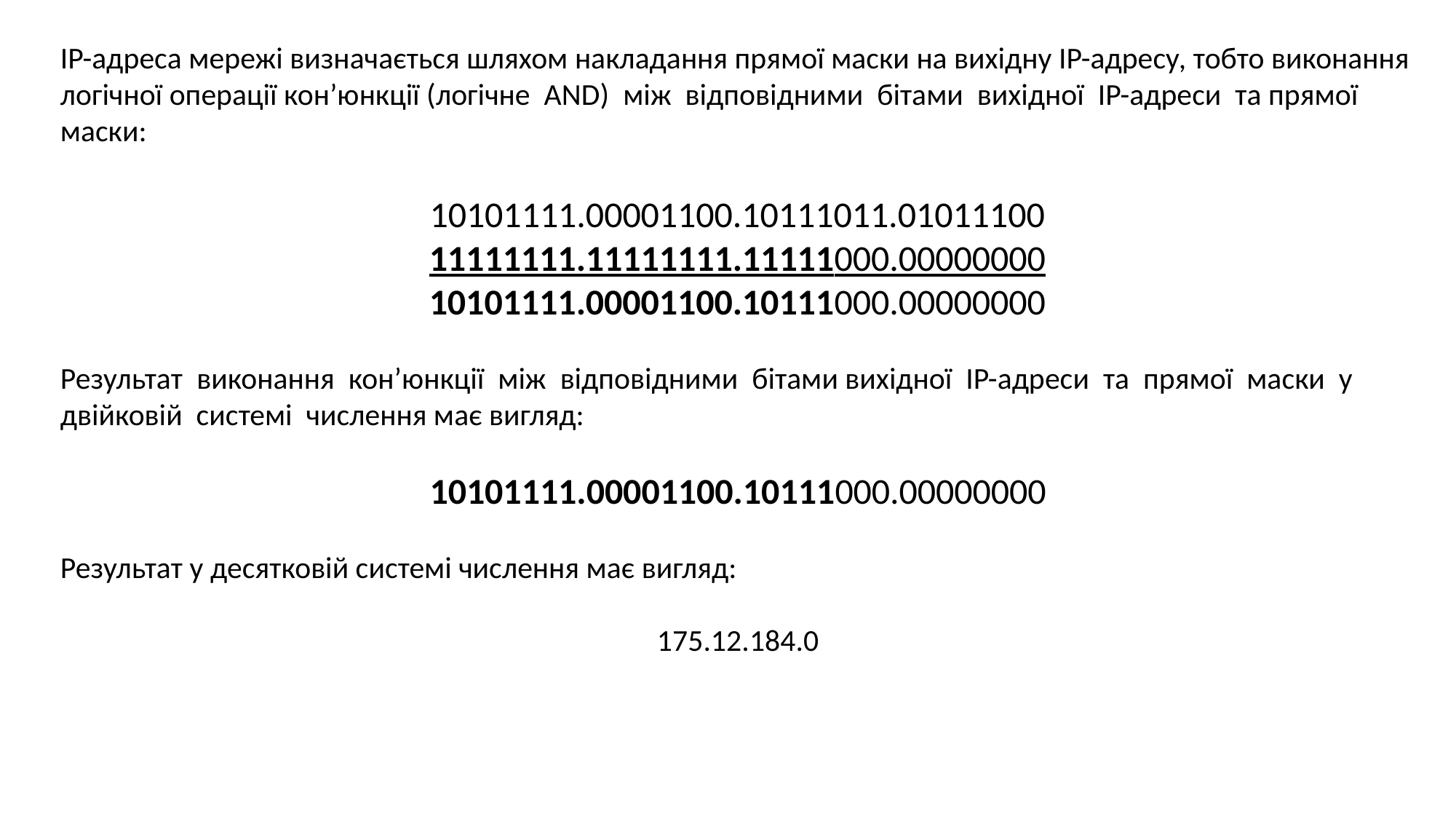

IP-адреса мережі визначається шляхом накладання прямої маски на вихідну IP-адресу, тобто виконання логічної операції кон’юнкції (логічне  AND)  між  відповідними  бітами  вихідної  IP-адреси  та прямої маски:

10101111.00001100.10111011.01011100
11111111.11111111.11111000.00000000
10101111.00001100.10111000.00000000

Результат  виконання  кон’юнкції  між  відповідними  бітами вихідної  IP-адреси  та  прямої  маски  у  двійковій  системі  числення має вигляд:

10101111.00001100.10111000.00000000

Результат у десятковій системі числення має вигляд:

175.12.184.0